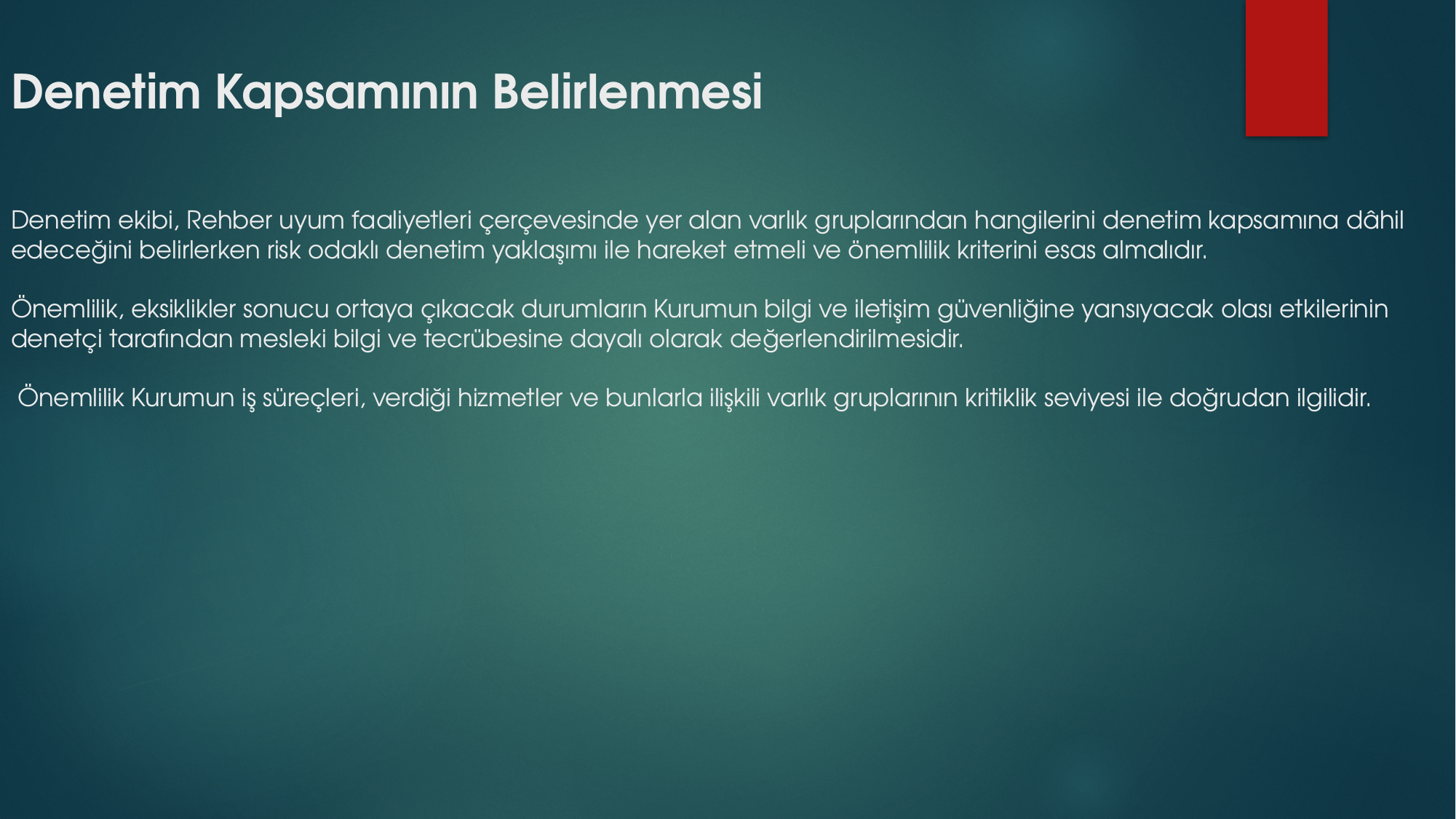

# Denetim Kapsamının Belirlenmesi Denetim ekibi, Rehber uyum faaliyetleri çerçevesinde yer alan varlık gruplarından hangilerini denetim kapsamına dâhil edeceğini belirlerken risk odaklı denetim yaklaşımı ile hareket etmeli ve önemlilik kriterini esas almalıdır. Önemlilik, eksiklikler sonucu ortaya çıkacak durumların Kurumun bilgi ve iletişim güvenliğine yansıyacak olası etkilerinin denetçi tarafından mesleki bilgi ve tecrübesine dayalı olarak değerlendirilmesidir. Önemlilik Kurumun iş süreçleri, verdiği hizmetler ve bunlarla ilişkili varlık gruplarının kritiklik seviyesi ile doğrudan ilgilidir.